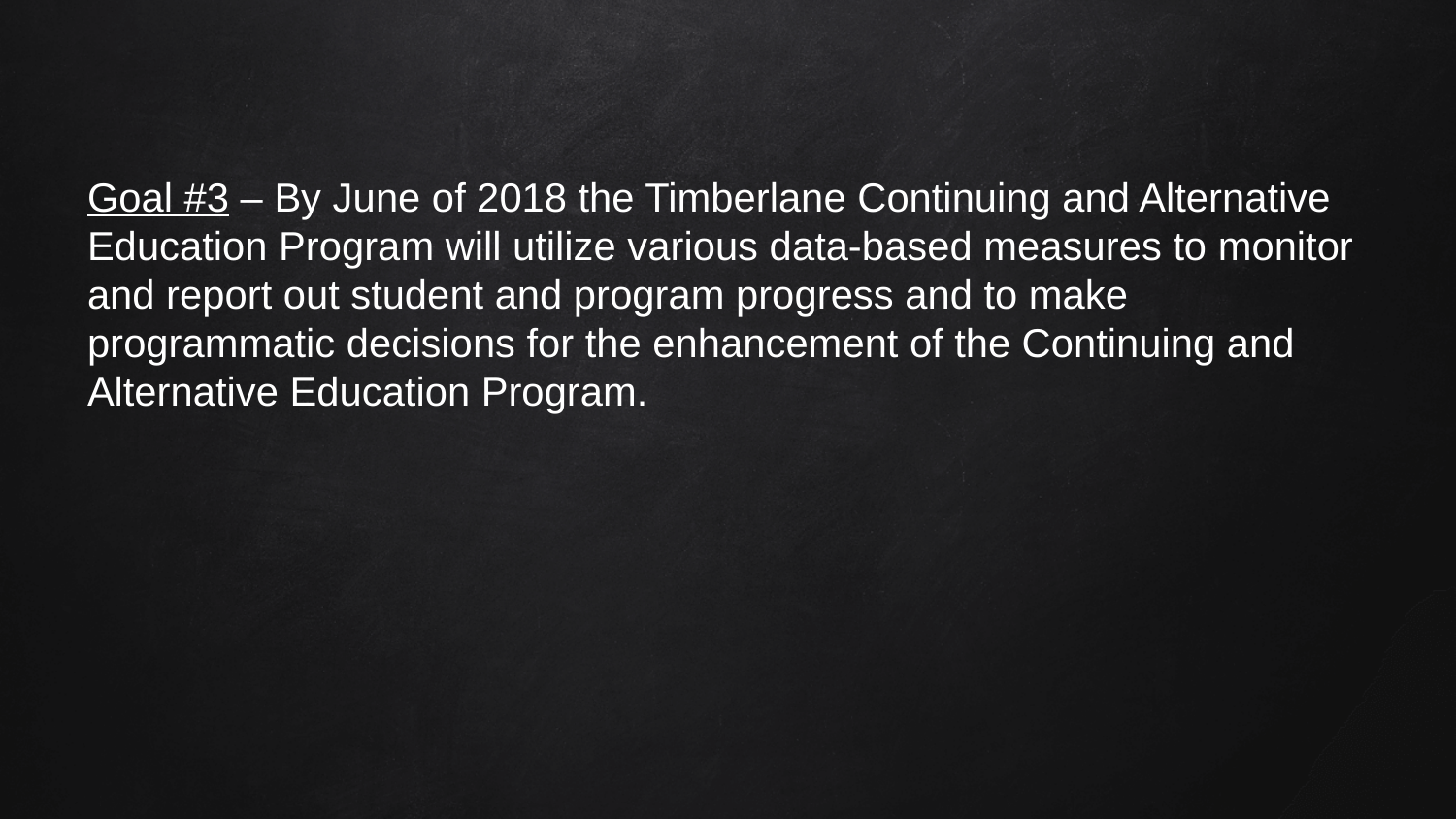

#
Goal #3 – By June of 2018 the Timberlane Continuing and Alternative Education Program will utilize various data-based measures to monitor and report out student and program progress and to make programmatic decisions for the enhancement of the Continuing and Alternative Education Program.